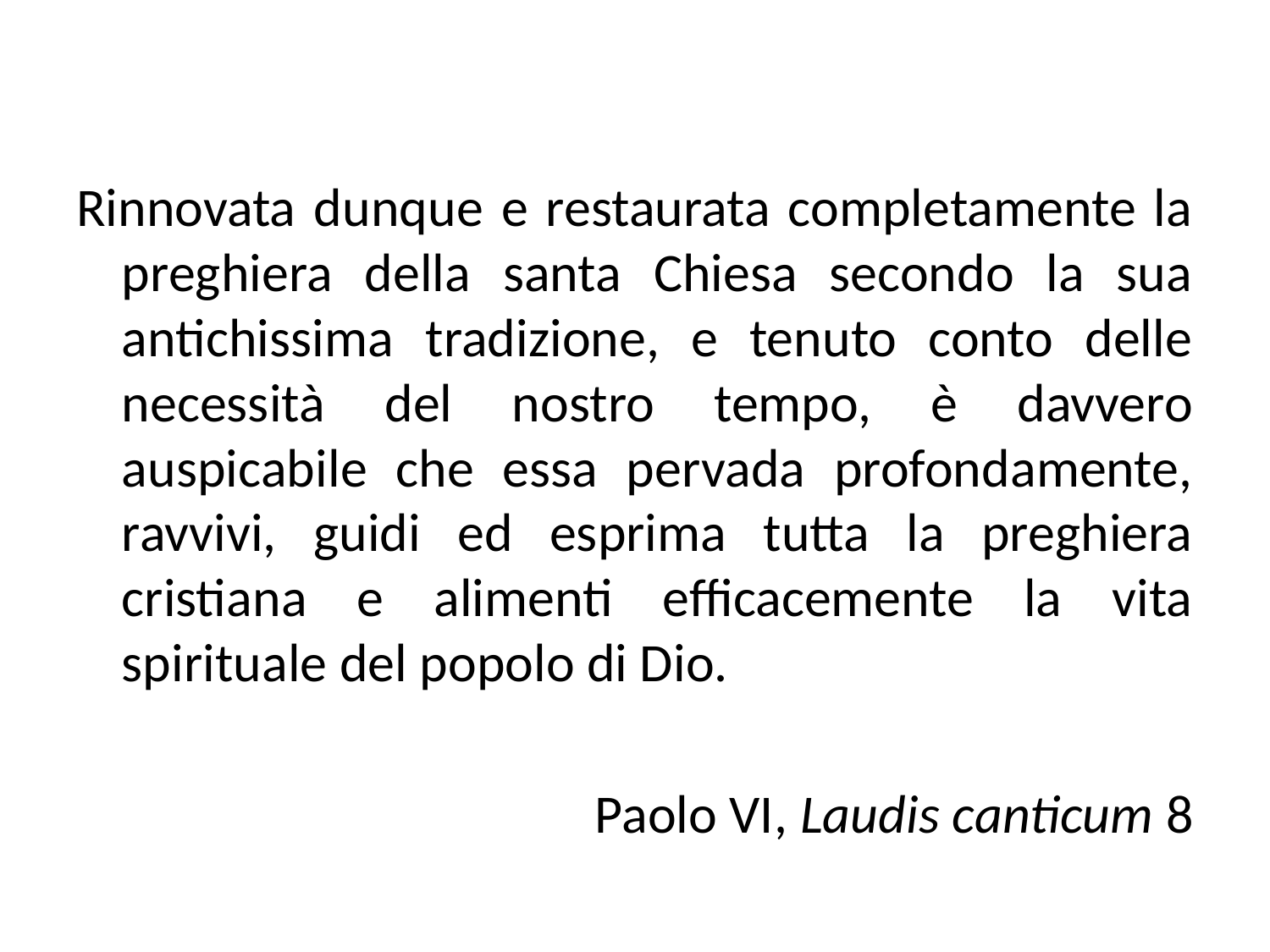

Rinnovata dunque e restaurata completamente la preghiera della santa Chiesa secondo la sua antichissima tradizione, e tenuto conto delle necessità del nostro tempo, è davvero auspicabile che essa pervada profondamente, ravvivi, guidi ed esprima tutta la preghiera cristiana e alimenti efficacemente la vita spirituale del popolo di Dio.

Paolo VI, Laudis canticum 8